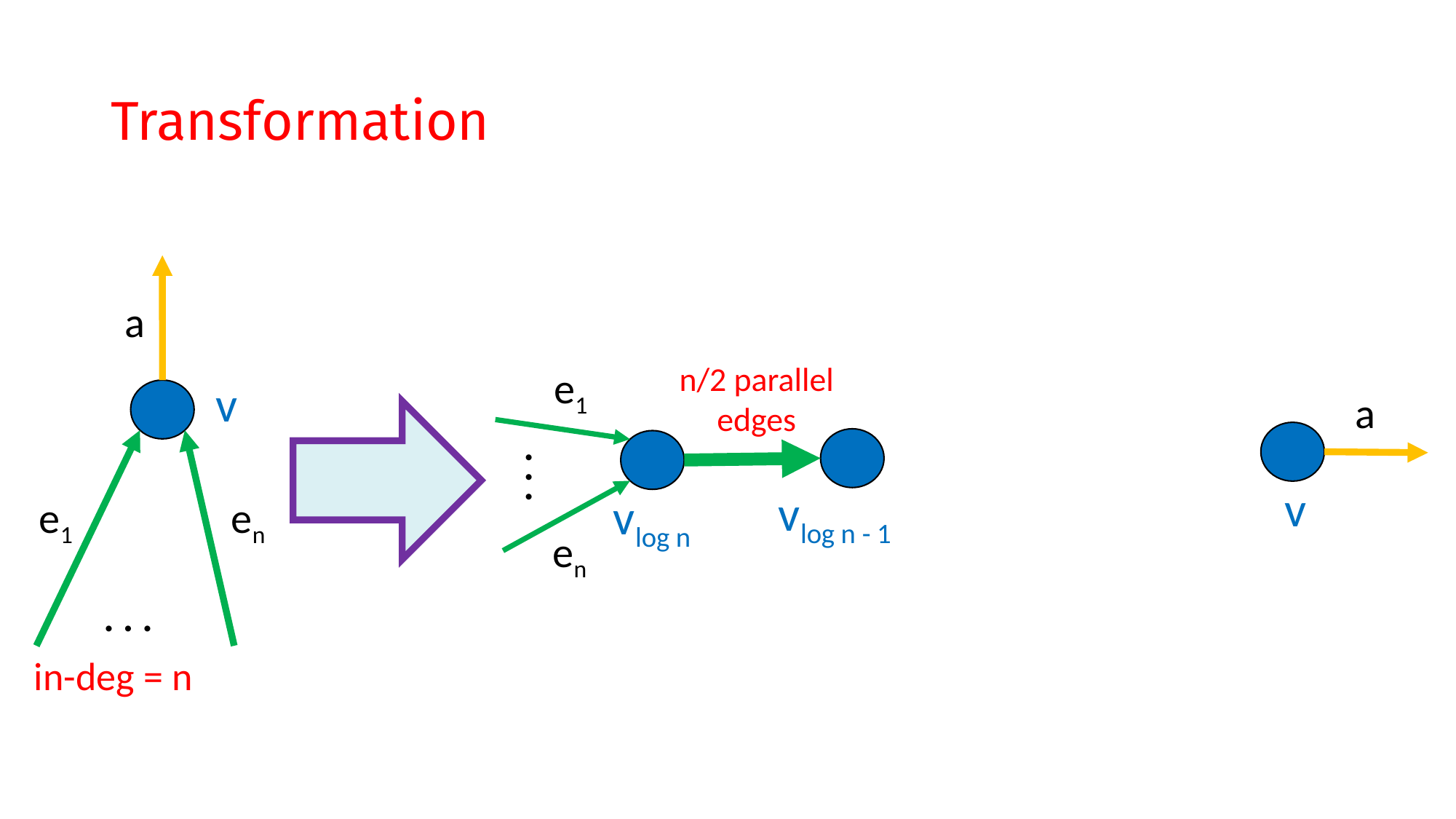

# Transformation
a
n/2 parallel
edges
e1
v

a

. . .
v
vlog n - 1
vlog n
e1
en
en
. . .
in-deg = n